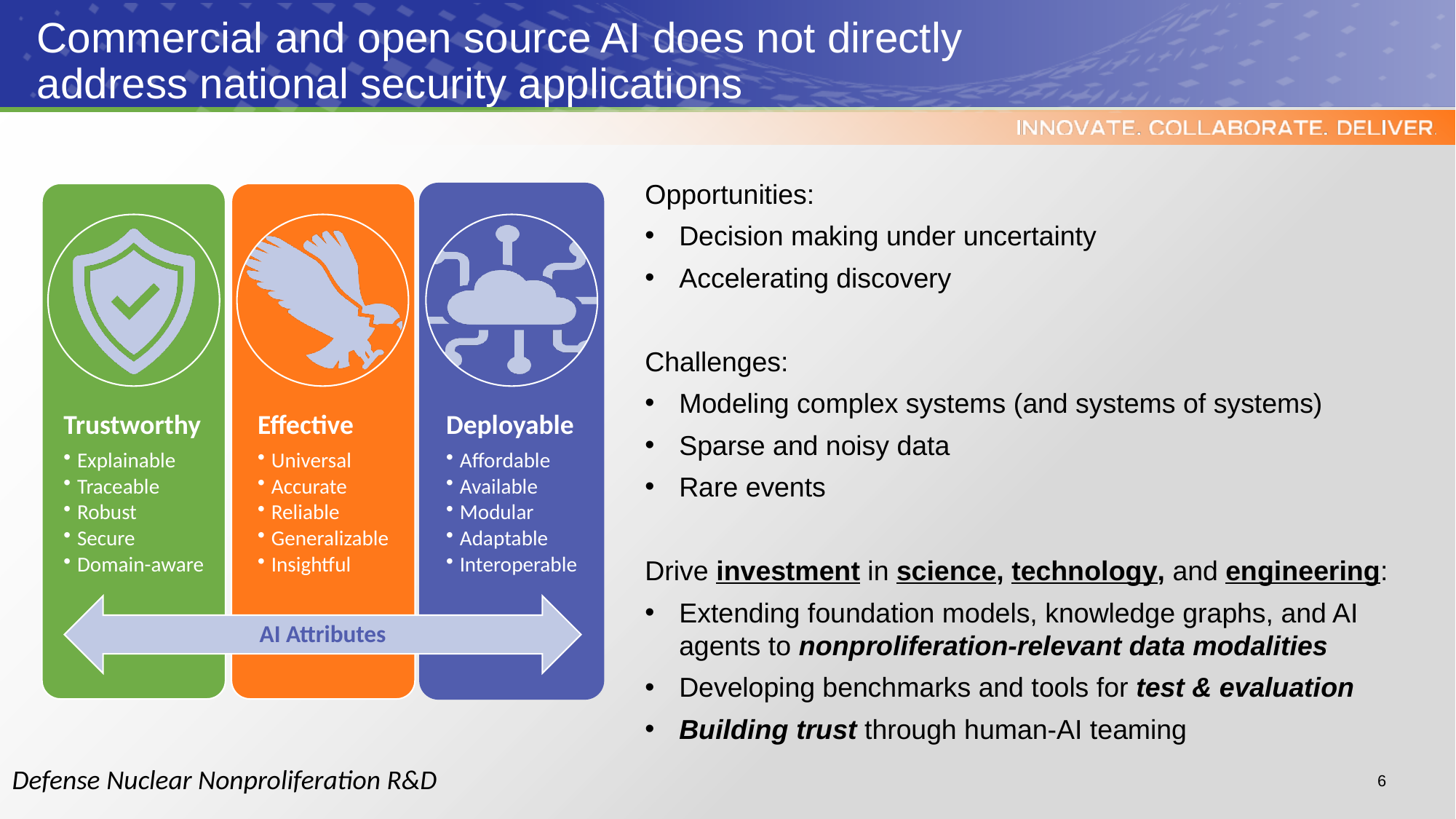

# Commercial and open source AI does not directly address national security applications
Opportunities:
Decision making under uncertainty
Accelerating discovery

Challenges:
Modeling complex systems (and systems of systems)
Sparse and noisy data
Rare events

Drive investment in science, technology, and engineering:
Extending foundation models, knowledge graphs, and AI agents to nonproliferation-relevant data modalities
Developing benchmarks and tools for test & evaluation
Building trust through human-AI teaming

Trustworthy
Explainable
Traceable
Robust
Secure
Domain-aware
Effective
Universal
Accurate
Reliable
Generalizable
Insightful
Deployable
Affordable
Available
Modular
Adaptable
Interoperable
AI Attributes
6